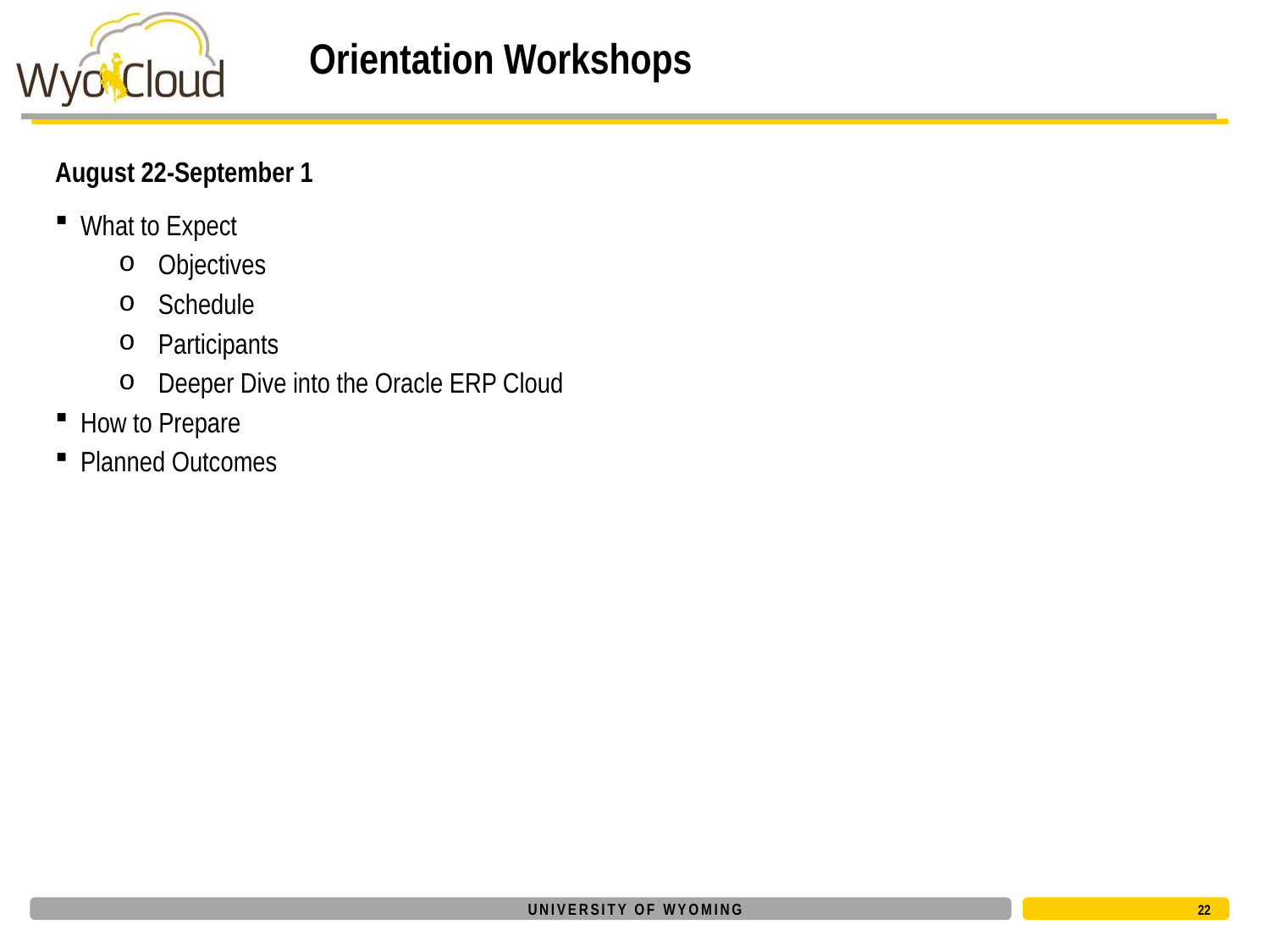

# Orientation Workshops
August 22-September 1
What to Expect
Objectives
Schedule
Participants
Deeper Dive into the Oracle ERP Cloud
How to Prepare
Planned Outcomes

22